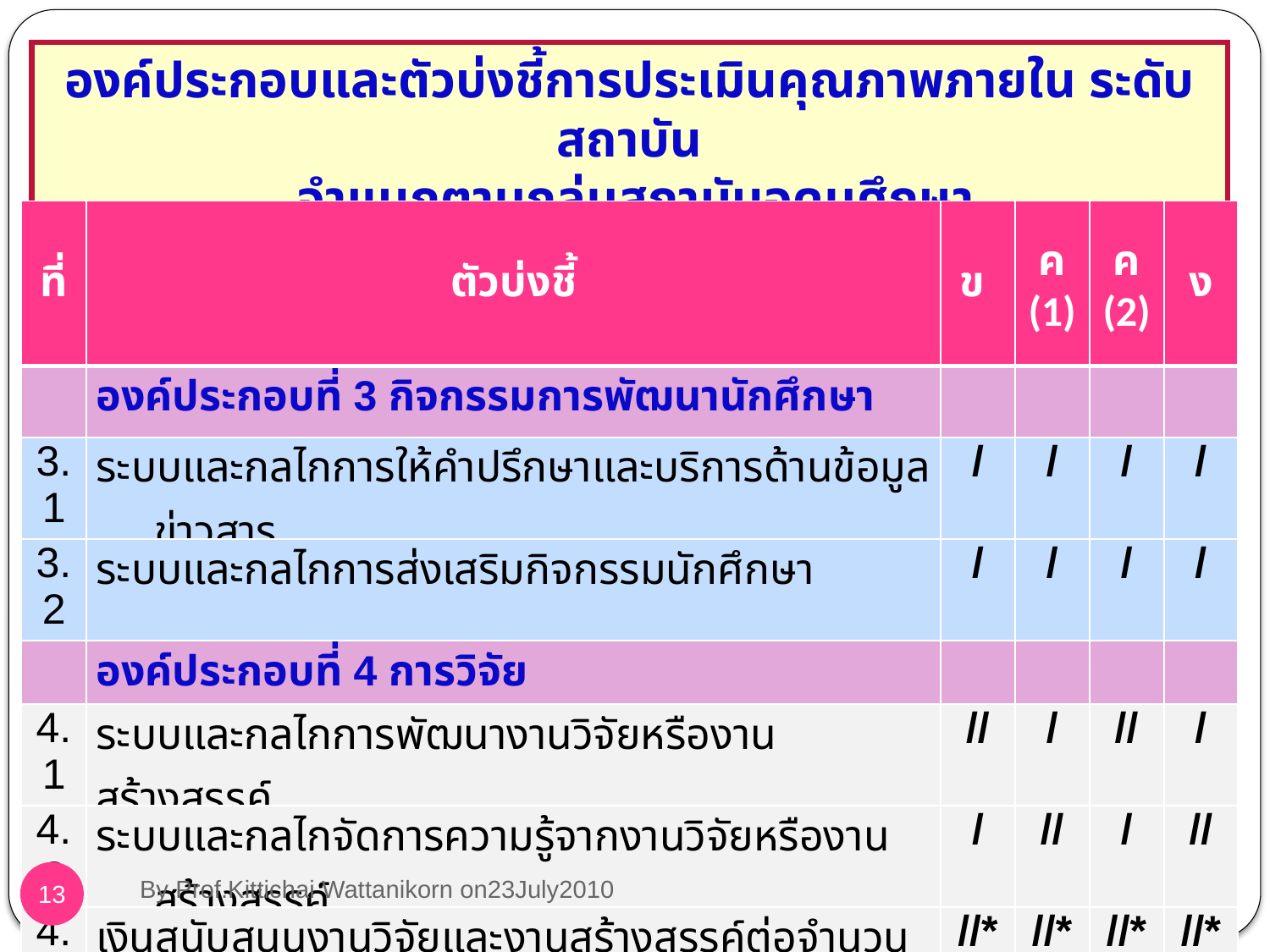

องค์ประกอบและตัวบ่งชี้การประเมินคุณภาพภายใน ระดับสถาบัน
 จำแนกตามกลุ่มสถาบันอุดมศึกษา
| ที่ | ตัวบ่งชี้ | ข | ค (1) | ค (2) | ง |
| --- | --- | --- | --- | --- | --- |
|  | องค์ประกอบที่ 3 กิจกรรมการพัฒนานักศึกษา |  |  |  |  |
| 3.1 | ระบบและกลไกการให้คำปรึกษาและบริการด้านข้อมูลข่าวสาร | / | / | / | / |
| 3.2 | ระบบและกลไกการส่งเสริมกิจกรรมนักศึกษา | / | / | / | / |
|  | องค์ประกอบที่ 4 การวิจัย |  |  |  |  |
| 4.1 | ระบบและกลไกการพัฒนางานวิจัยหรืองานสร้างสรรค์ | // | / | // | / |
| 4.2 | ระบบและกลไกจัดการความรู้จากงานวิจัยหรืองานสร้างสรรค์ | / | // | / | // |
| 4.3 | เงินสนับสนุนงานวิจัยและงานสร้างสรรค์ต่อจำนวนอาจารย์ประจำและนักวิจัย | //\* | //\* | //\* | //\* |
| / =ตัวบ่งชี้ร่วมและเกณฑ์ร่วมกันทุกกลุ่มสถาบัน // =ตัวบ่งชี้ร่วมแต่มีเกณฑ์เพิ่มเติมหรือแตกต่างเฉพาะกลุ่มสถาบันนั้น \* =แยกตามกลุ่มสาขาวิชา |  |  |  |  |  |
By Prof.Kittichai Wattanikorn on23July2010
13